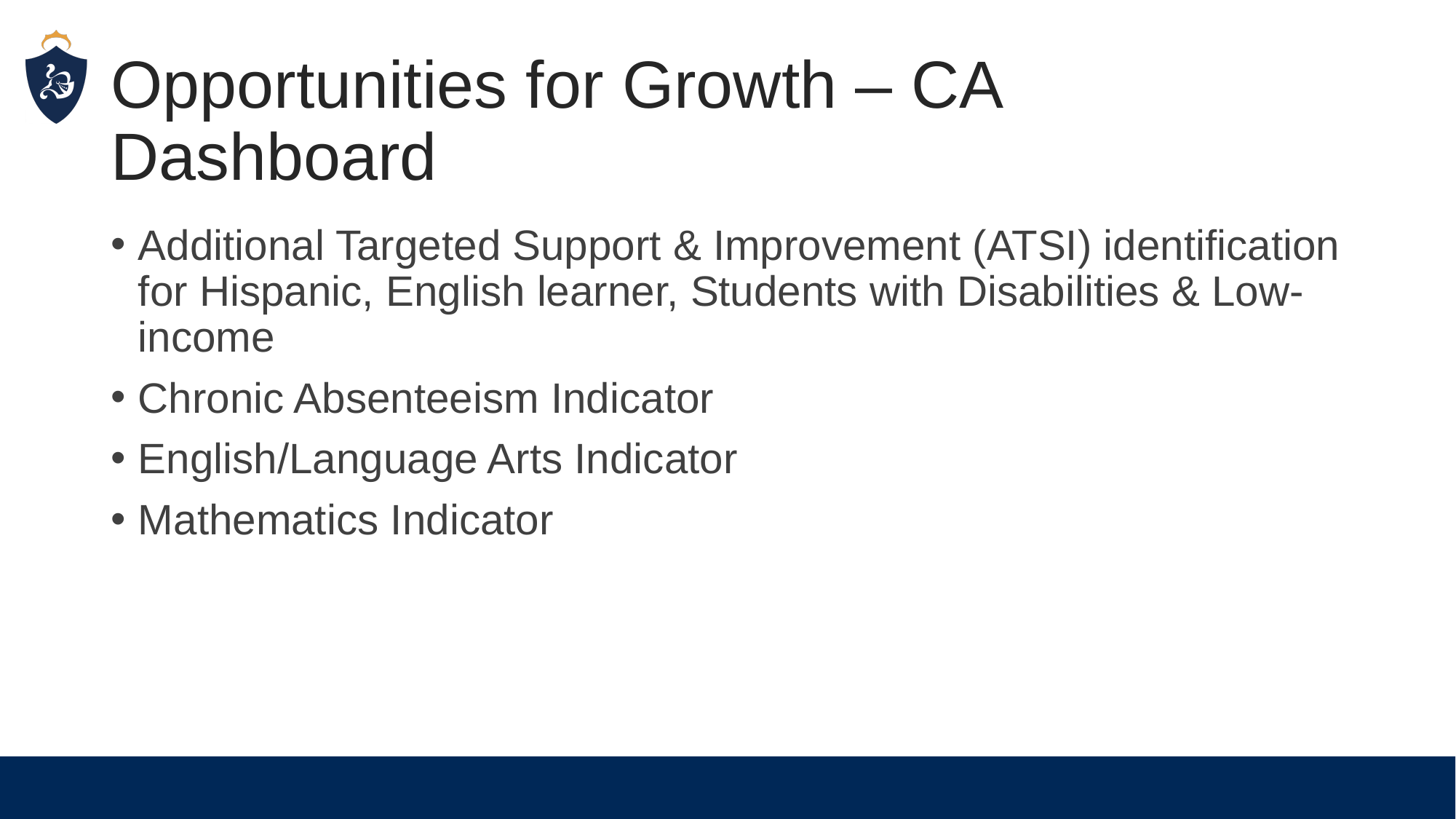

# Opportunities for Growth – CA Dashboard
Additional Targeted Support & Improvement (ATSI) identification for Hispanic, English learner, Students with Disabilities & Low-income
Chronic Absenteeism Indicator
English/Language Arts Indicator
Mathematics Indicator